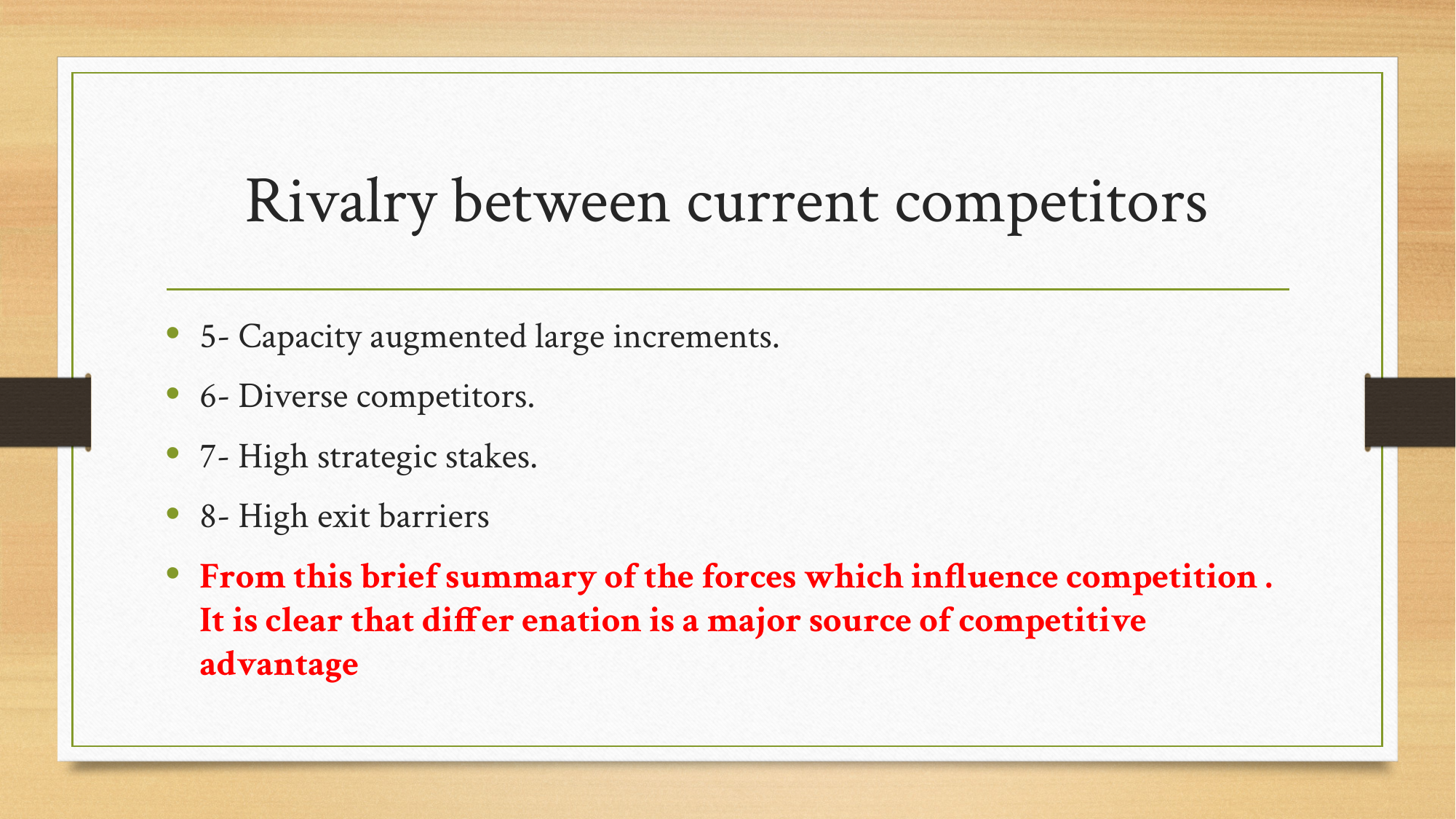

# Rivalry between current competitors
5- Capacity augmented large increments.
6- Diverse competitors.
7- High strategic stakes.
8- High exit barriers
From this brief summary of the forces which influence competition . It is clear that differ enation is a major source of competitive advantage